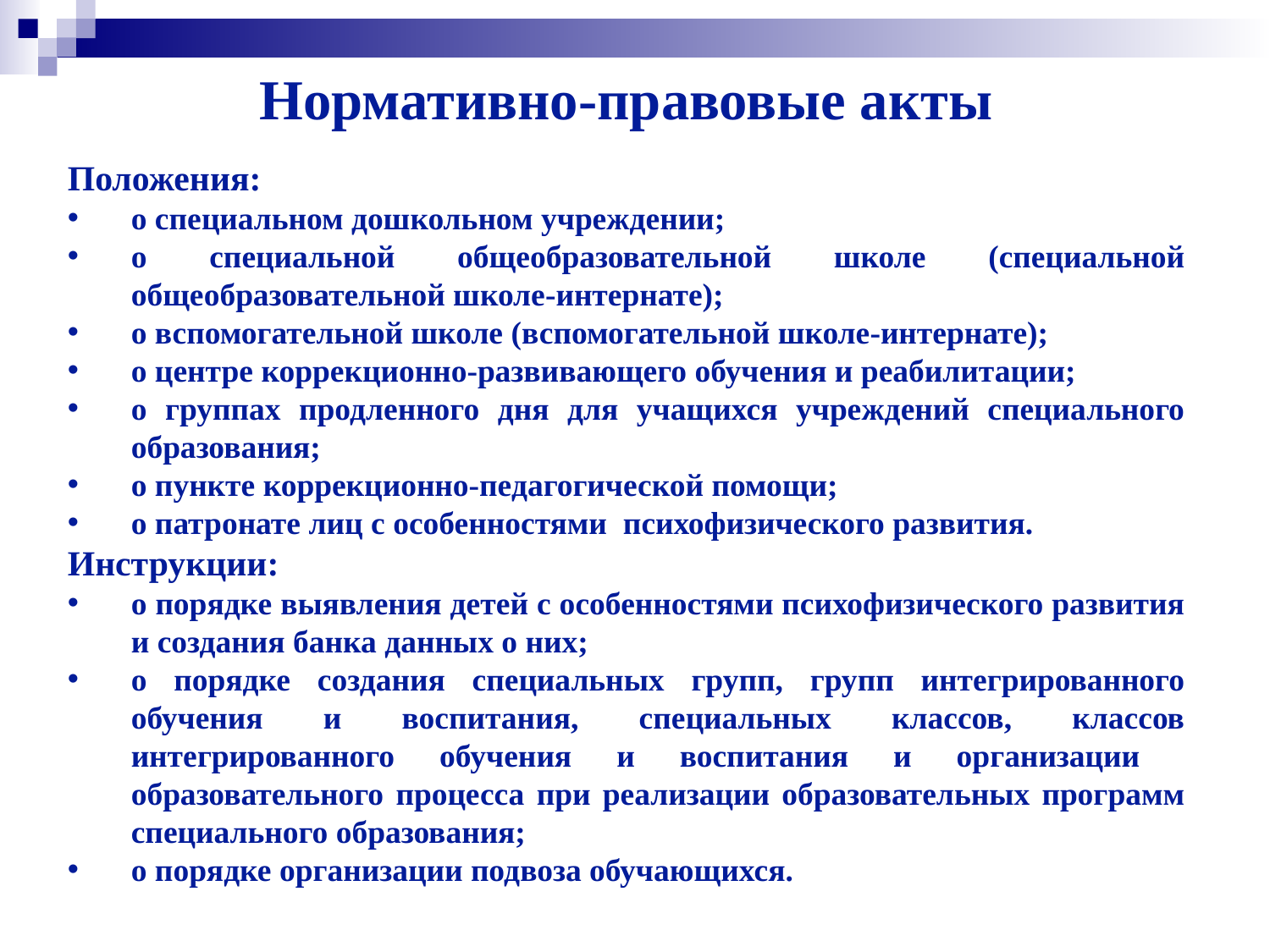

# Нормативно-правовые акты

Положения:
о специальном дошкольном учреждении;
о специальной общеобразовательной школе (специальной общеобразовательной школе-интернате);
о вспомогательной школе (вспомогательной школе-интернате);
о центре коррекционно-развивающего обучения и реабилитации;
о группах продленного дня для учащихся учреждений специального образования;
о пункте коррекционно-педагогической помощи;
о патронате лиц с особенностями  психофизического развития.
Инструкции:
о порядке выявления детей с особенностями психофизического развития и создания банка данных о них;
о порядке создания специальных групп, групп интегрированного обучения и воспитания, специальных классов, классов интегрированного обучения и воспитания и организации  образовательного процесса при реализации образовательных программ специального образования;
о порядке организации подвоза обучающихся.